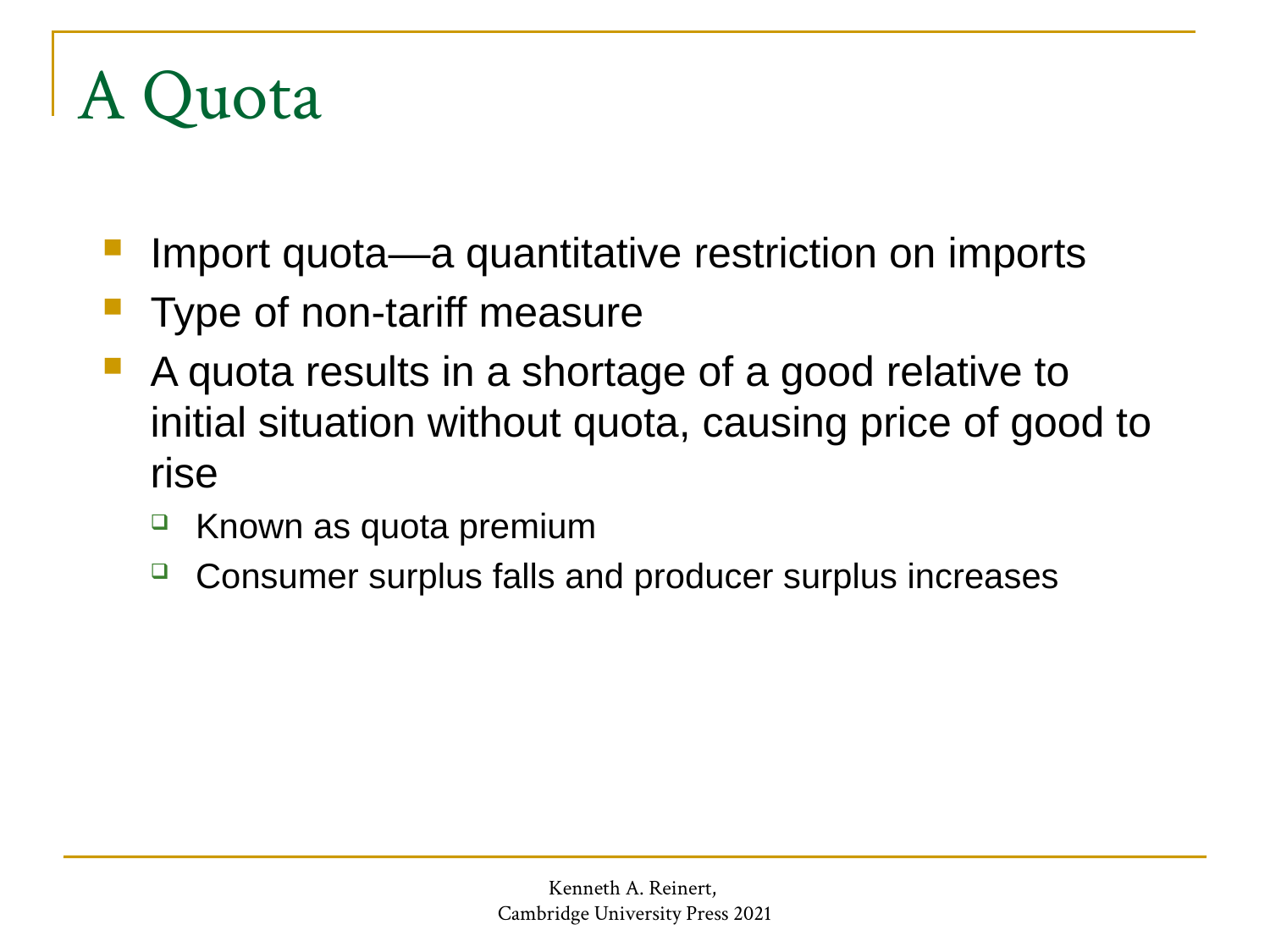

# A Quota
Import quota—a quantitative restriction on imports
Type of non-tariff measure
A quota results in a shortage of a good relative to initial situation without quota, causing price of good to rise
Known as quota premium
Consumer surplus falls and producer surplus increases

Kenneth A. Reinert,
Cambridge University Press 2021